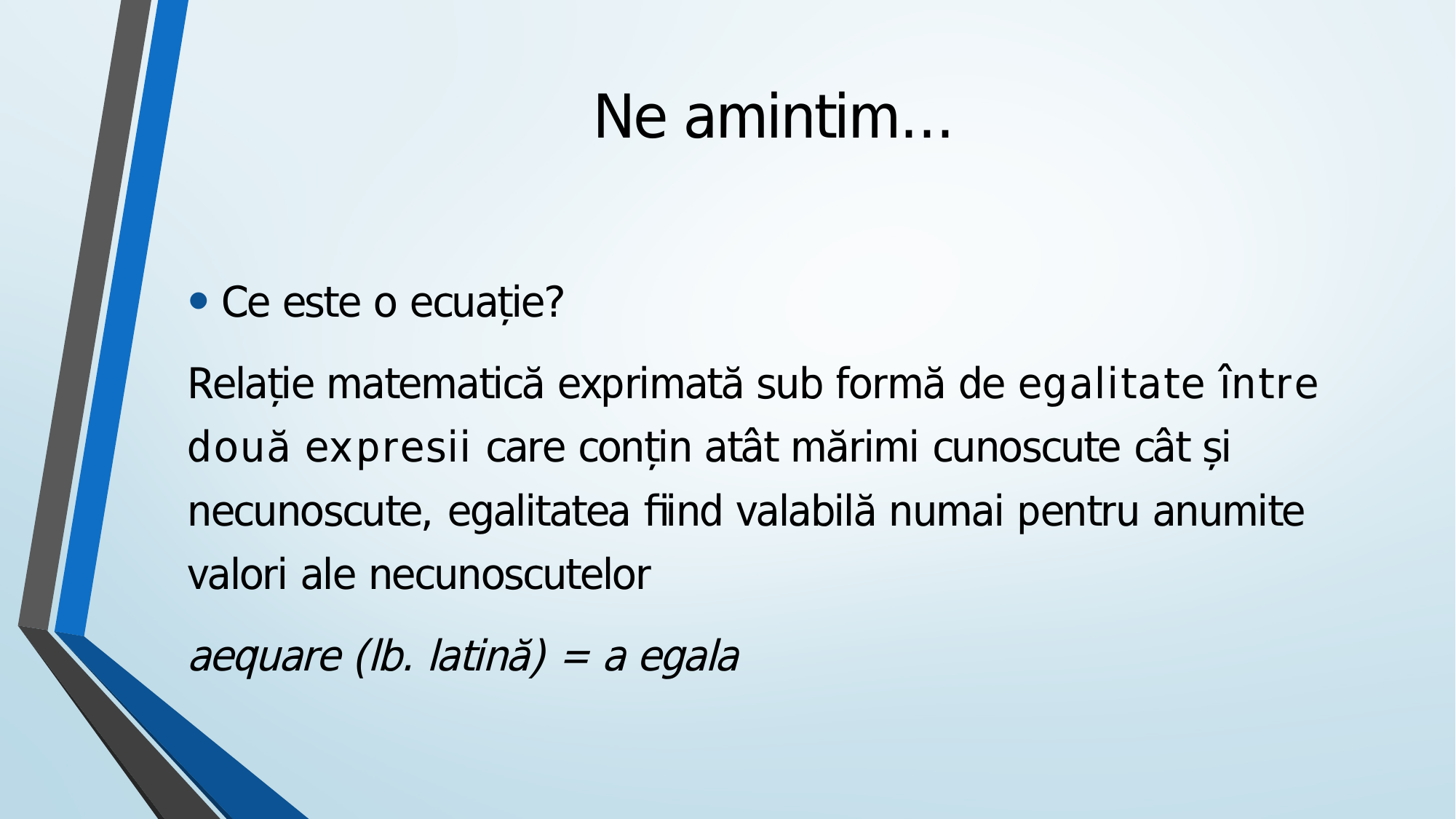

# Ne amintim...
Ce este o ecuație?
Relație matematică exprimată sub formă de egalitate între două expresii care conțin atât mărimi cunoscute cât și necunoscute, egalitatea fiind valabilă numai pentru anumite valori ale necunoscutelor
aequare (lb. latină) = a egala